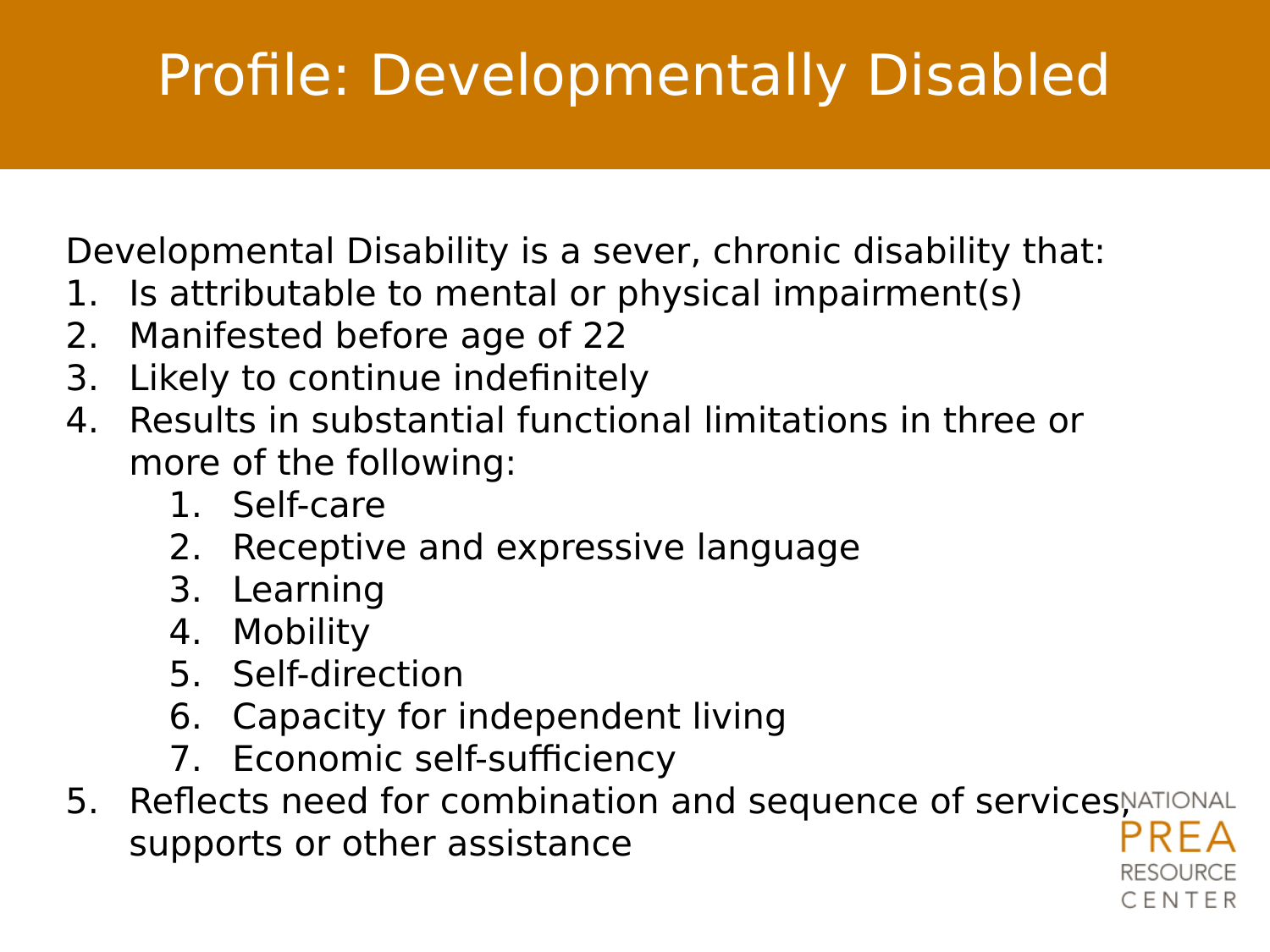

# Profile: Developmentally Disabled
Developmental Disability is a sever, chronic disability that:
Is attributable to mental or physical impairment(s)
Manifested before age of 22
Likely to continue indefinitely
Results in substantial functional limitations in three or more of the following:
Self-care
Receptive and expressive language
Learning
Mobility
Self-direction
Capacity for independent living
Economic self-sufficiency
Reflects need for combination and sequence of services, supports or other assistance